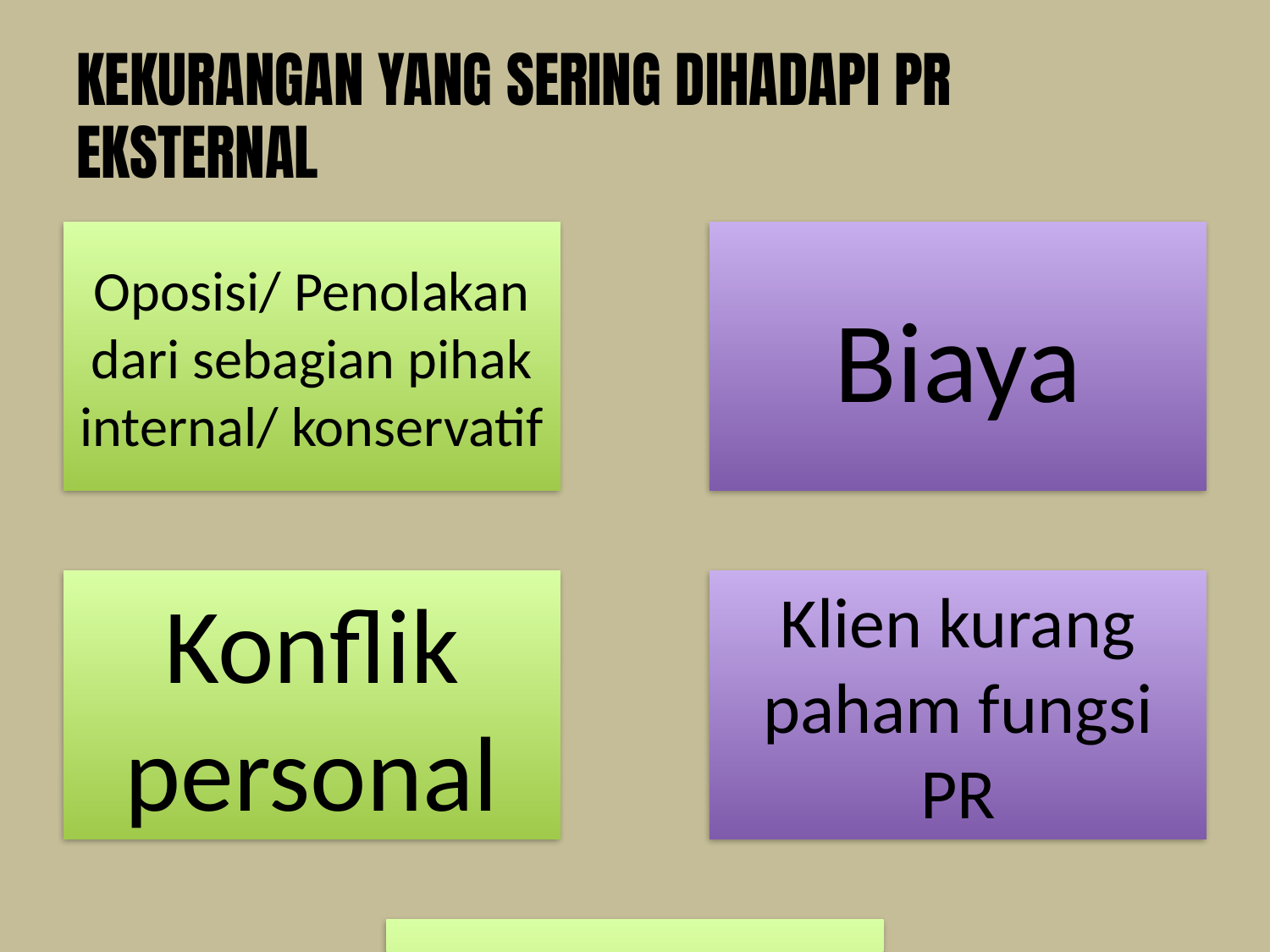

# KEKURANGAN YANG SERING DIHADAPI PR EKSTERNAL
Oposisi/ Penolakan dari sebagian pihak internal/ konservatif
Biaya
Konflik personal
Klien kurang paham fungsi PR